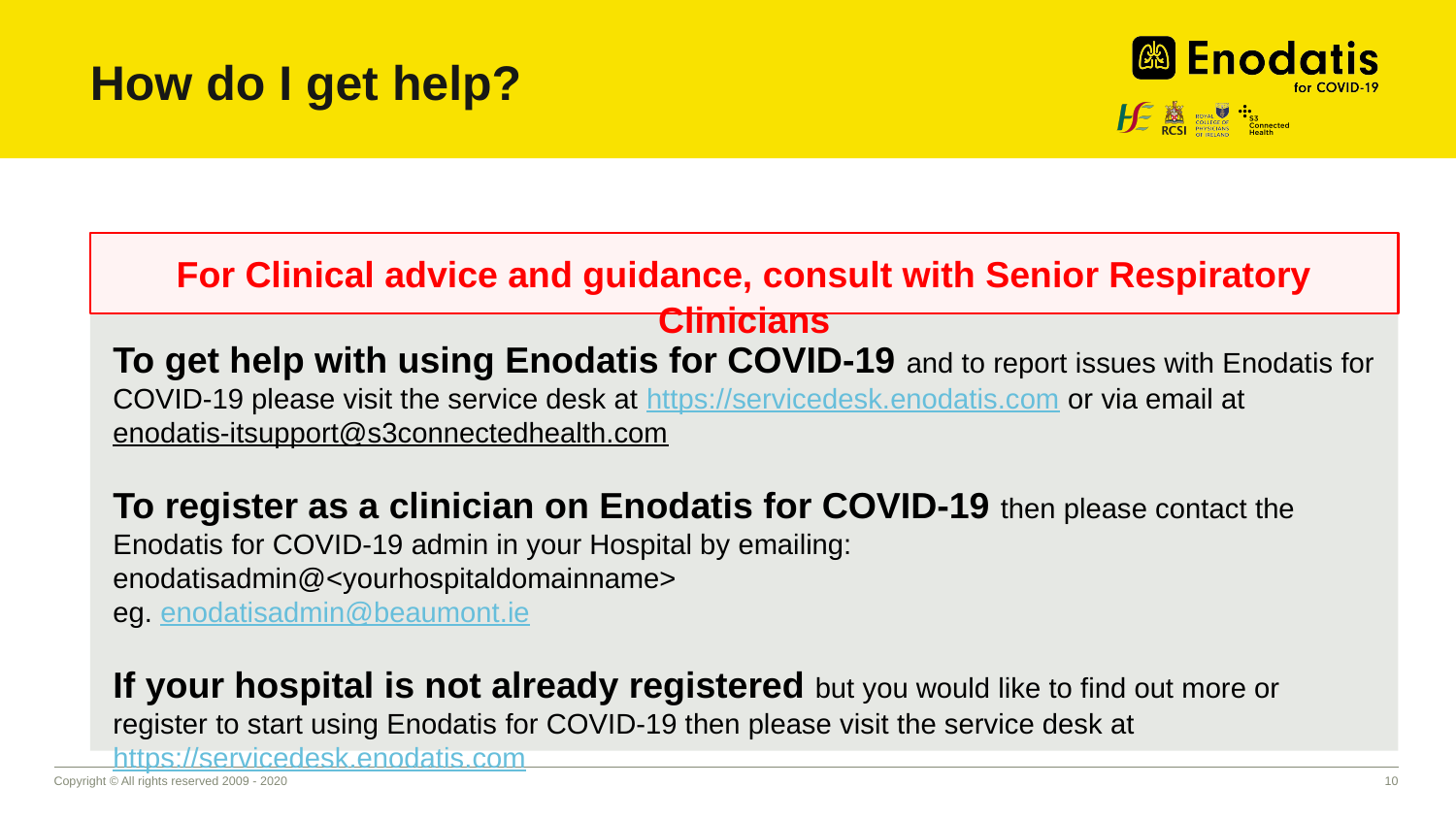

How do I get help?
For Clinical advice and guidance, consult with Senior Respiratory Clinicians

To get help with using Enodatis for COVID-19 and to report issues with Enodatis for COVID-19 please visit the service desk at https://servicedesk.enodatis.com or via email at
enodatis-itsupport@s3connectedhealth.com

To register as a clinician on Enodatis for COVID-19 then please contact the Enodatis for COVID-19 admin in your Hospital by emailing: enodatisadmin@<yourhospitaldomainname>
eg. enodatisadmin@beaumont.ie

If your hospital is not already registered but you would like to find out more or register to start using Enodatis for COVID-19 then please visit the service desk at https://servicedesk.enodatis.com
Copyright © All rights reserved 2009 - 2020
10